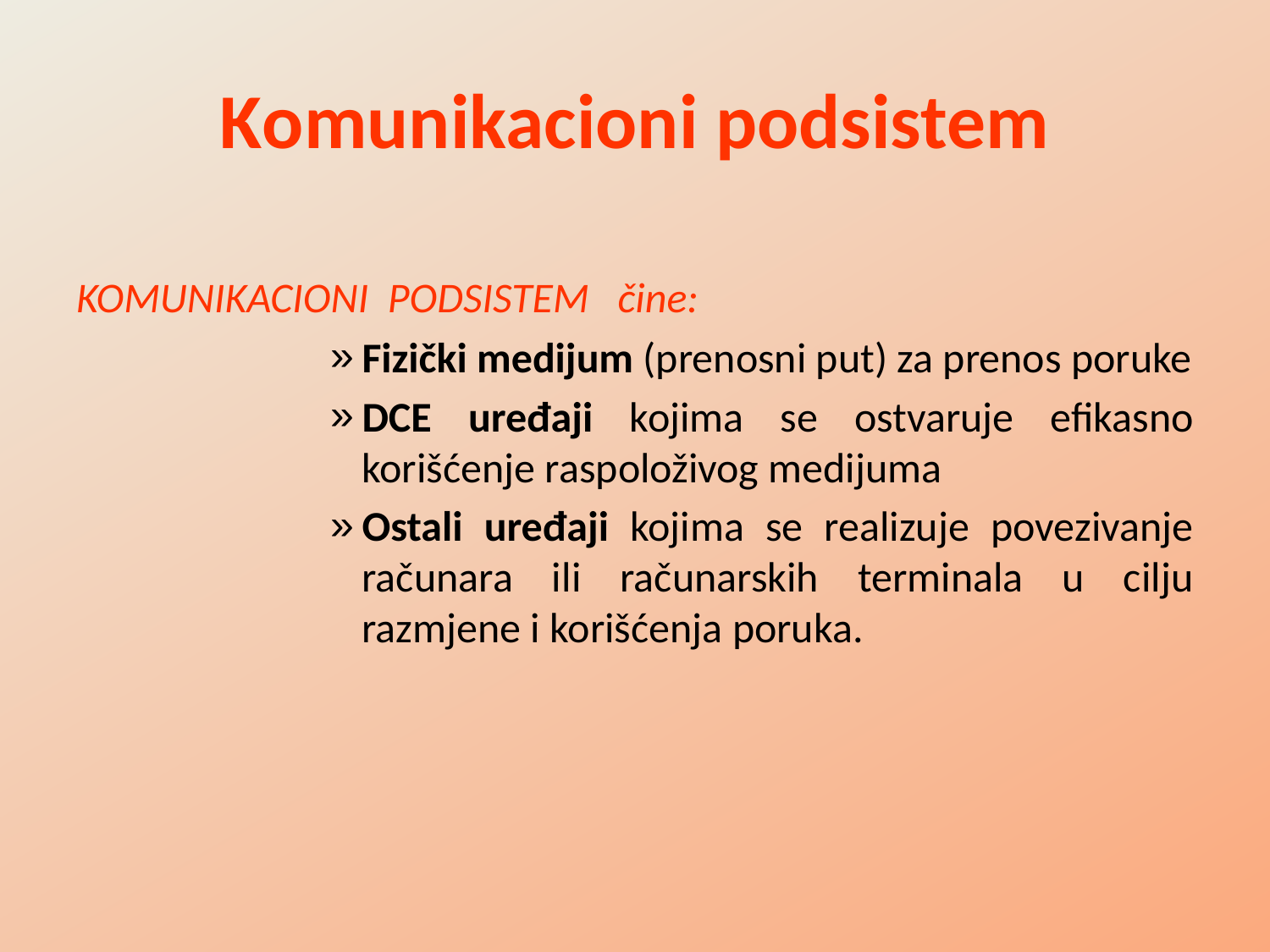

# Komunikacioni podsistem
KOMUNIKACIONI  PODSISTEM   čine:
Fizički medijum (prenosni put) za prenos poruke
DCE uređaji kojima se ostvaruje efikasno korišćenje raspoloživog medijuma
Ostali uređaji kojima se realizuje povezivanje računara ili računarskih terminala u cilju razmjene i korišćenja poruka.